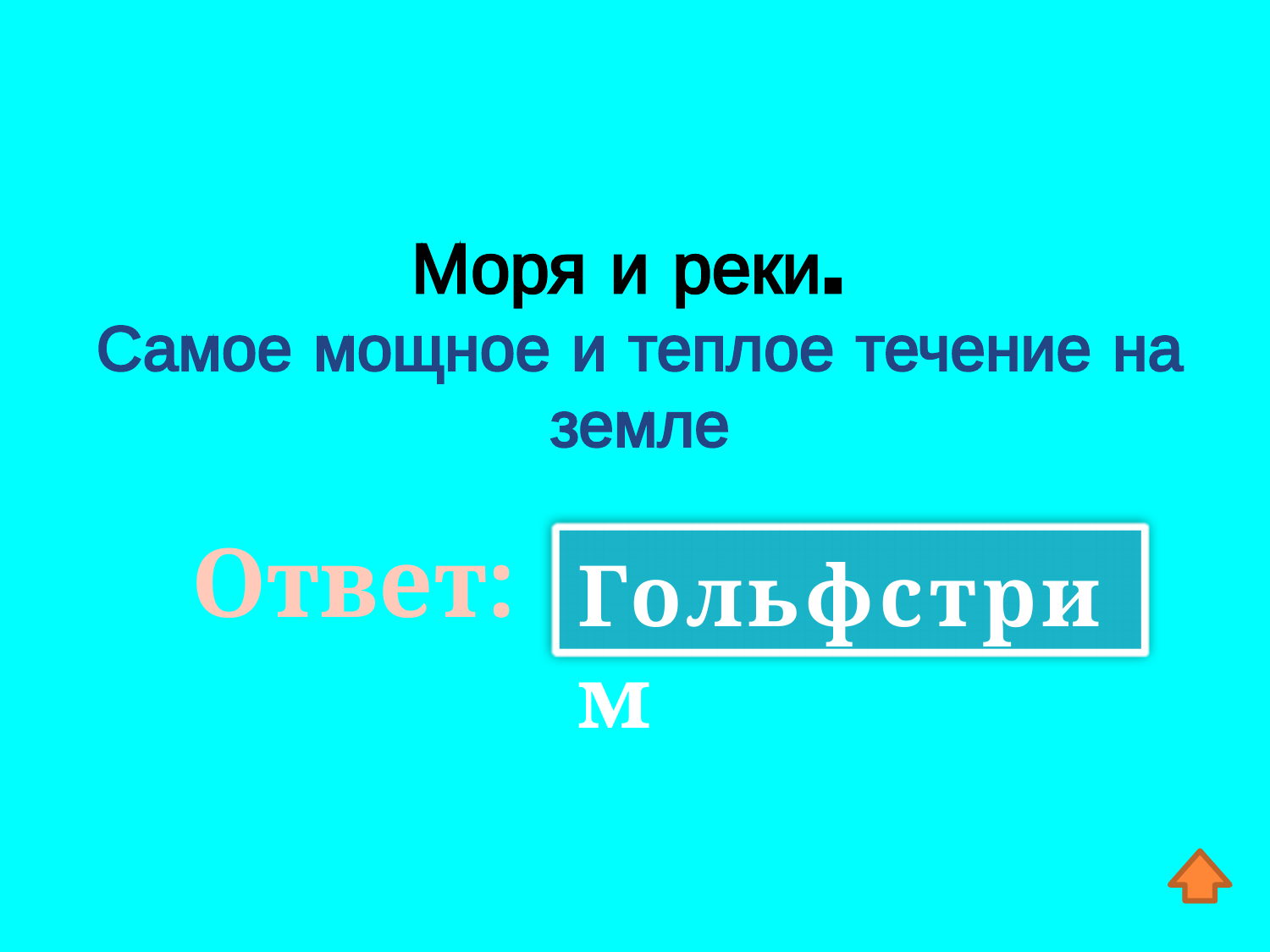

Моря и реки.
Самое мощное и теплое течение на земле

Ответ:

Гольфстрим